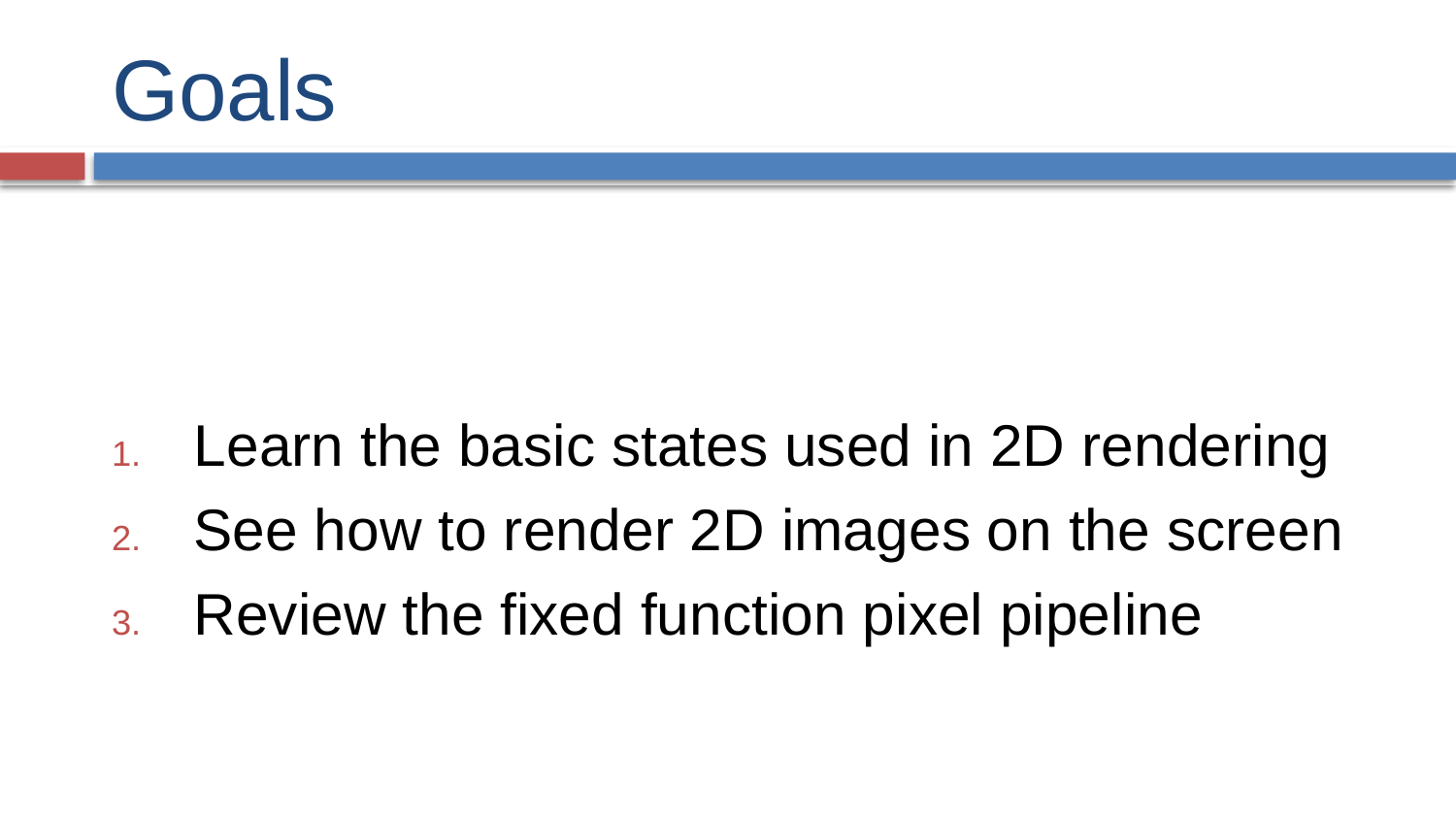

# Goals
Learn the basic states used in 2D rendering
See how to render 2D images on the screen
Review the fixed function pixel pipeline